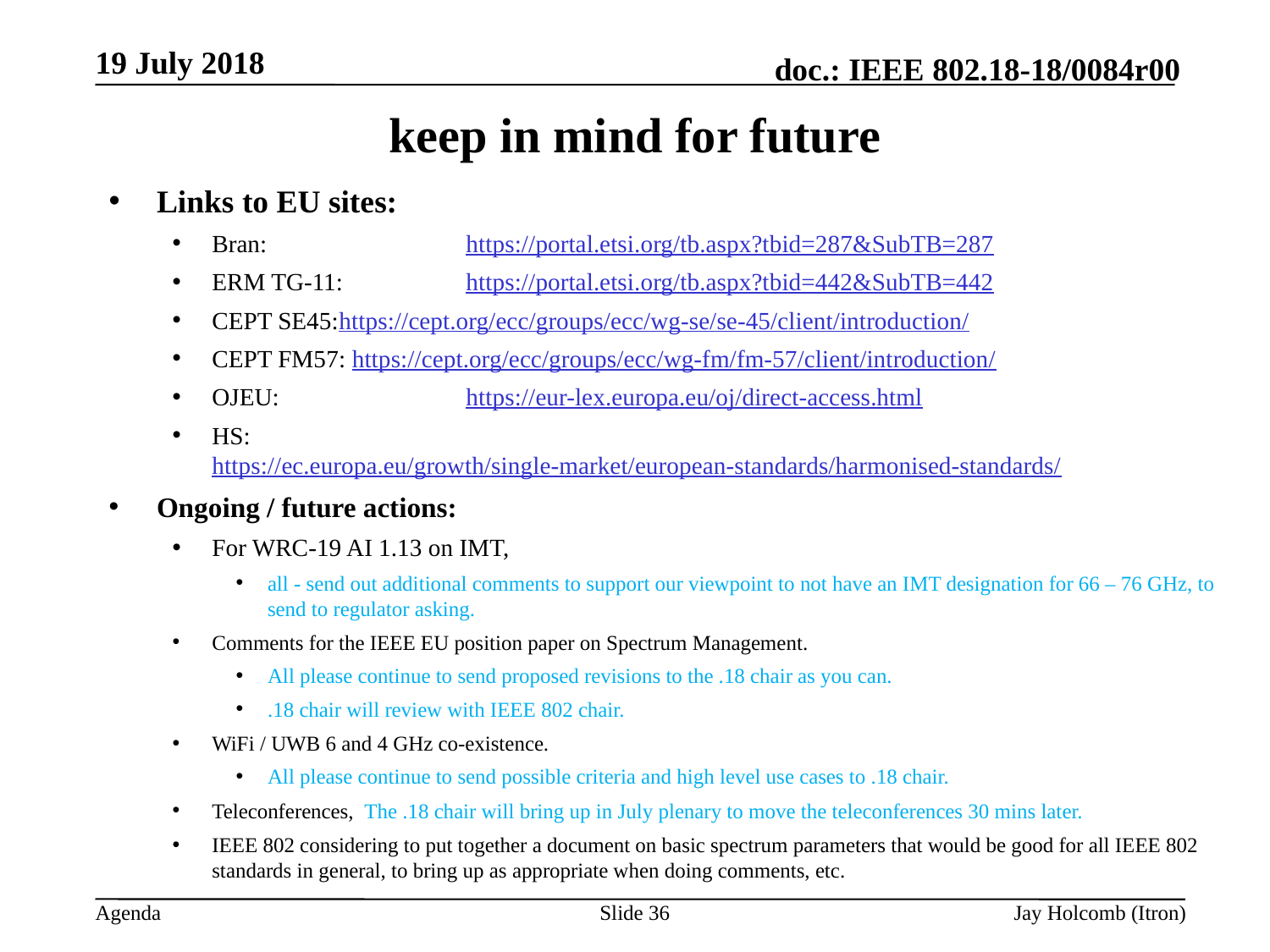

19 July 2018
# keep in mind for future
Links to EU sites:
Bran: 		https://portal.etsi.org/tb.aspx?tbid=287&SubTB=287
ERM TG-11:	https://portal.etsi.org/tb.aspx?tbid=442&SubTB=442
CEPT SE45:	https://cept.org/ecc/groups/ecc/wg-se/se-45/client/introduction/
CEPT FM57: https://cept.org/ecc/groups/ecc/wg-fm/fm-57/client/introduction/
OJEU:		https://eur-lex.europa.eu/oj/direct-access.html
HS:		https://ec.europa.eu/growth/single-market/european-standards/harmonised-standards/
Ongoing / future actions:
For WRC-19 AI 1.13 on IMT,
all - send out additional comments to support our viewpoint to not have an IMT designation for 66 – 76 GHz, to send to regulator asking.
Comments for the IEEE EU position paper on Spectrum Management.
All please continue to send proposed revisions to the .18 chair as you can.
.18 chair will review with IEEE 802 chair.
WiFi / UWB 6 and 4 GHz co-existence.
All please continue to send possible criteria and high level use cases to .18 chair.
Teleconferences,  The .18 chair will bring up in July plenary to move the teleconferences 30 mins later.
IEEE 802 considering to put together a document on basic spectrum parameters that would be good for all IEEE 802 standards in general, to bring up as appropriate when doing comments, etc.

Slide 36
Jay Holcomb (Itron)